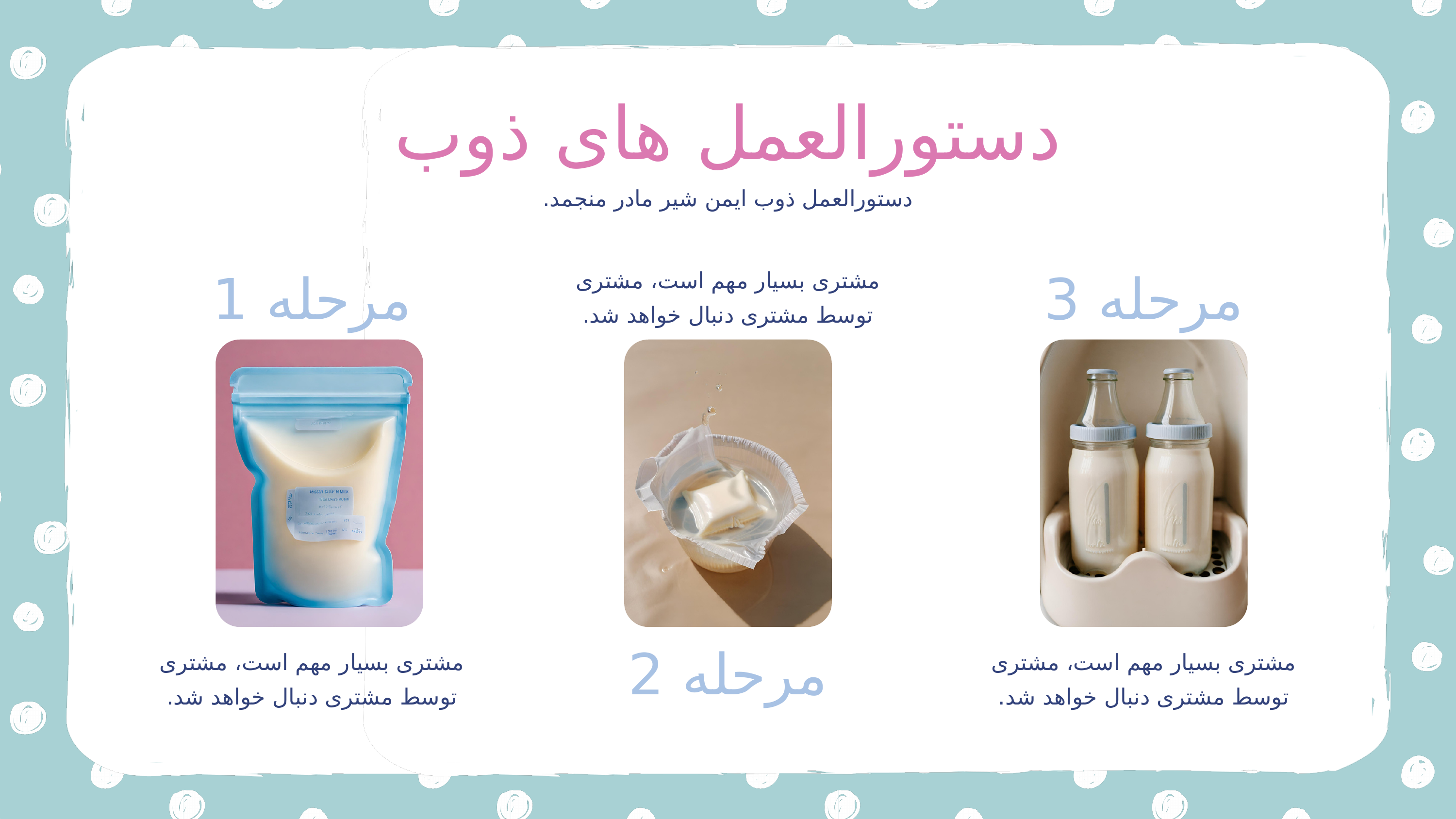

دستورالعمل های ذوب
دستورالعمل ذوب ایمن شیر مادر منجمد.
مشتری بسیار مهم است، مشتری توسط مشتری دنبال خواهد شد.
مرحله 1
مرحله 3

مشتری بسیار مهم است، مشتری توسط مشتری دنبال خواهد شد.
مشتری بسیار مهم است، مشتری توسط مشتری دنبال خواهد شد.
مرحله 2